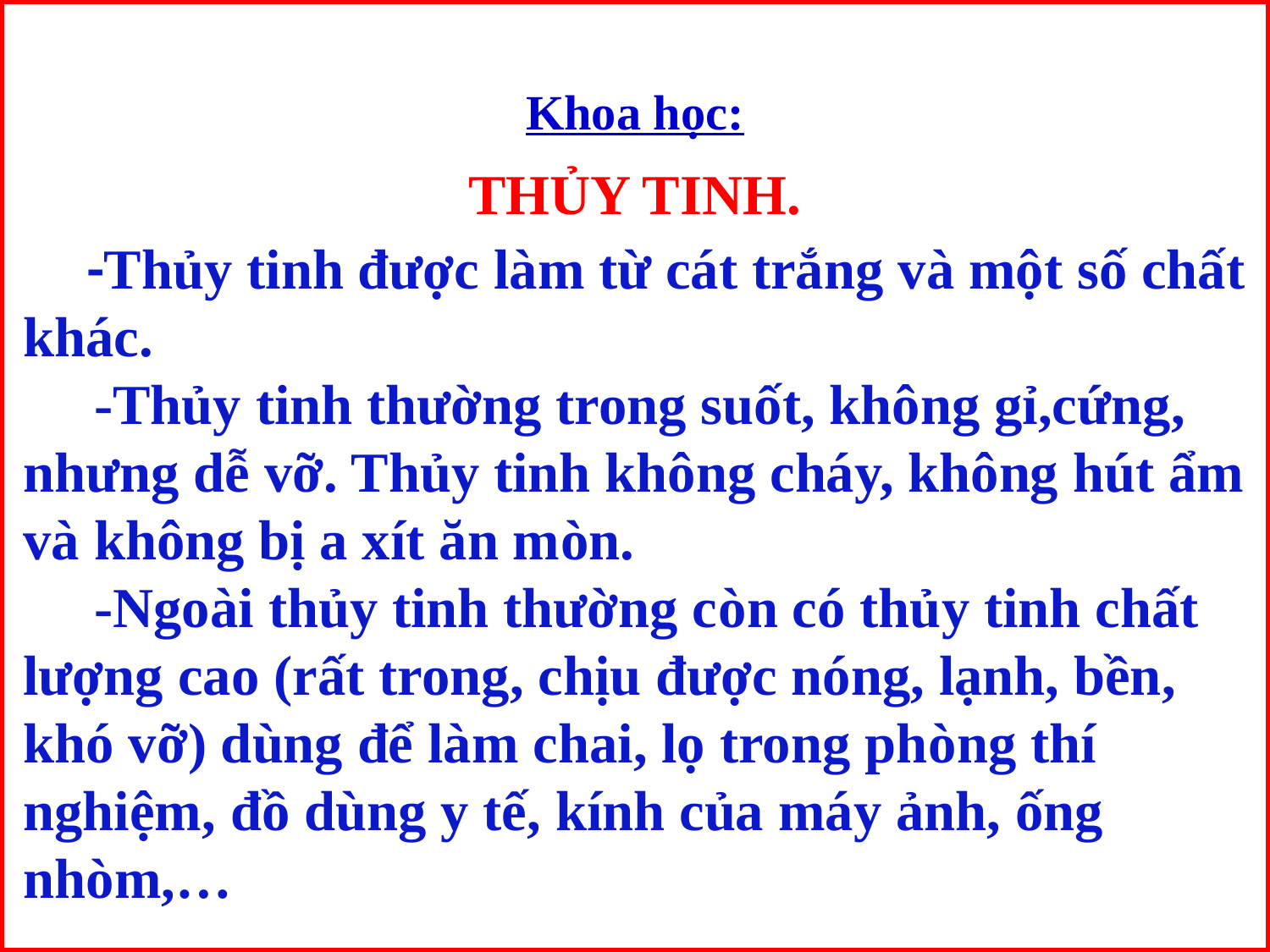

Khoa học:
THỦY TINH.
# -Thủy tinh được làm từ cát trắng và một số chất khác. -Thủy tinh thường trong suốt, không gỉ,cứng, nhưng dễ vỡ. Thủy tinh không cháy, không hút ẩm và không bị a xít ăn mòn. -Ngoài thủy tinh thường còn có thủy tinh chất lượng cao (rất trong, chịu được nóng, lạnh, bền, khó vỡ) dùng để làm chai, lọ trong phòng thí nghiệm, đồ dùng y tế, kính của máy ảnh, ống nhòm,…